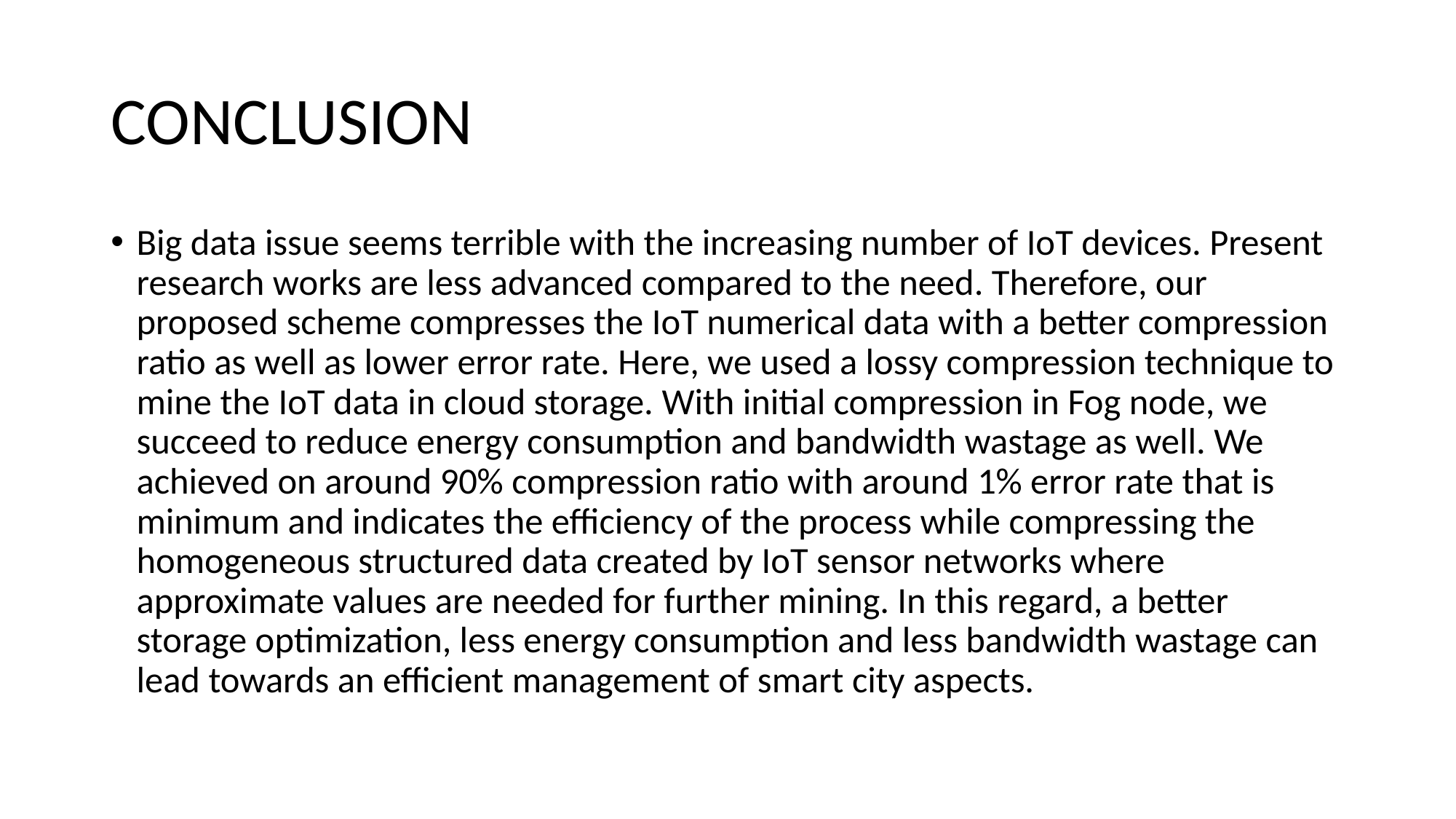

# CONCLUSION
Big data issue seems terrible with the increasing number of IoT devices. Present research works are less advanced compared to the need. Therefore, our proposed scheme compresses the IoT numerical data with a better compression ratio as well as lower error rate. Here, we used a lossy compression technique to mine the IoT data in cloud storage. With initial compression in Fog node, we succeed to reduce energy consumption and bandwidth wastage as well. We achieved on around 90% compression ratio with around 1% error rate that is minimum and indicates the efficiency of the process while compressing the homogeneous structured data created by IoT sensor networks where approximate values are needed for further mining. In this regard, a better storage optimization, less energy consumption and less bandwidth wastage can lead towards an efficient management of smart city aspects.